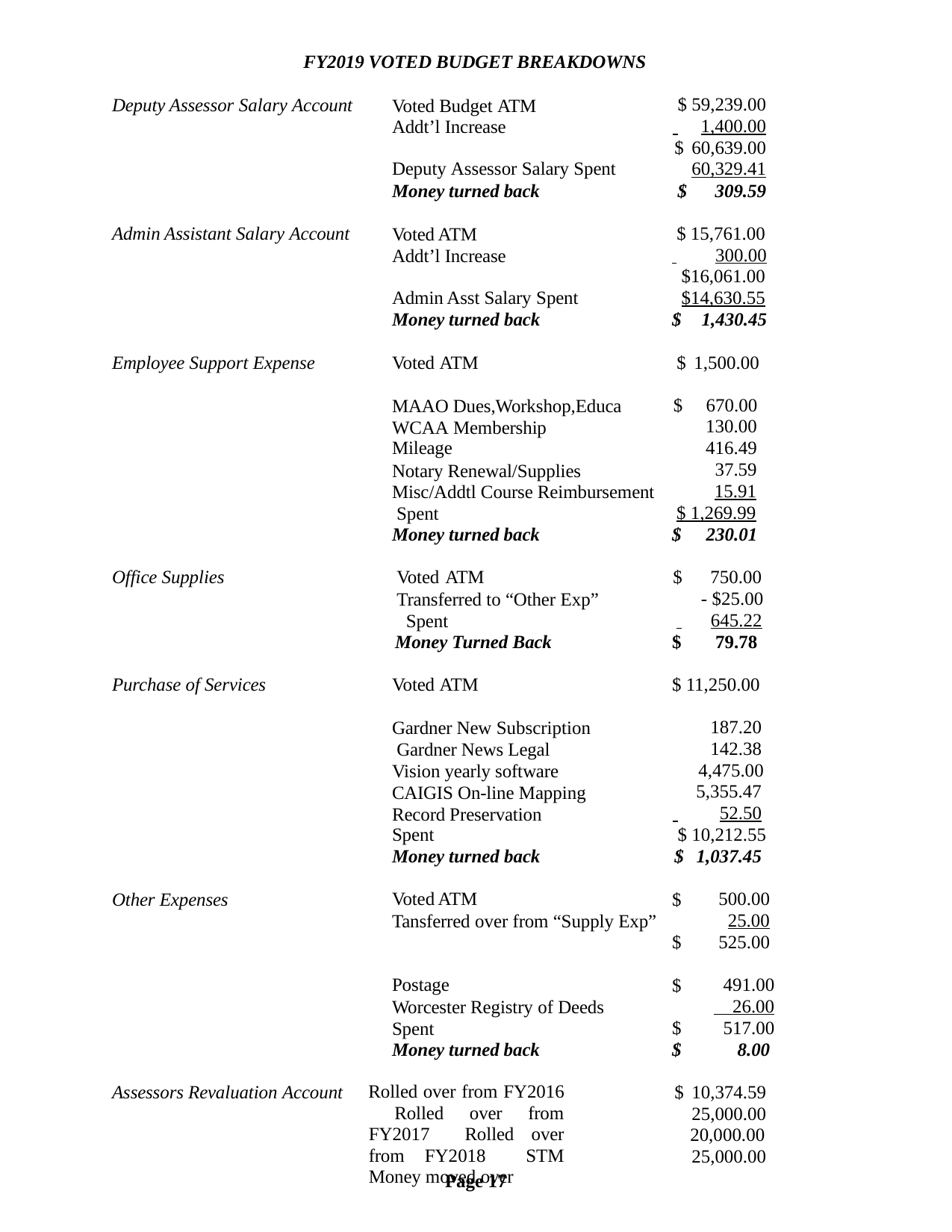

FY2019 VOTED BUDGET BREAKDOWNS
Deputy Assessor Salary Account
Voted Budget ATM  Addt’l Increase
$ 59,239.00
 	1,400.00
$ 60,639.00
60,329.41
$	309.59
Deputy Assessor Salary Spent
Money turned back
Admin Assistant Salary Account
Voted ATM  Addt’l Increase
$ 15,761.00
 	300.00
$16,061.00
$14,630.55
$	1,430.45
Admin Asst Salary Spent
Money turned back
Employee Support Expense
Voted ATM
$ 1,500.00
MAAO Dues,Workshop,Educa  WCAA Membership
Mileage
Notary Renewal/Supplies  Misc/Addtl Course Reimbursement  Spent
Money turned back
$	670.00
130.00
416.49
37.59
15.91
$ 1,269.99
$	230.01
Office Supplies
Voted ATM
Transferred to “Other Exp”  Spent
Money Turned Back
$	750.00
- $25.00
 	645.22
$	79.78
Purchase of Services
Voted ATM
$ 11,250.00
Gardner New Subscription  Gardner News Legal  Vision yearly software  CAIGIS On-line Mapping  Record Preservation
Spent
Money turned back
187.20
142.38
4,475.00
5,355.47
 	52.50
$ 10,212.55
$  1,037.45
Other Expenses
Voted ATM
Tansferred over from “Supply Exp”
$
500.00
25.00
525.00
$
Postage
Worcester Registry of Deeds  Spent
Money turned back
$
491.00
    26.00
517.00
8.00
$
$
Assessors Revaluation Account
Rolled over from FY2016  Rolled over from FY2017  Rolled over from FY2018  STM Money moved over
$ 10,374.59
25,000.00
20,000.00
25,000.00
Page 17